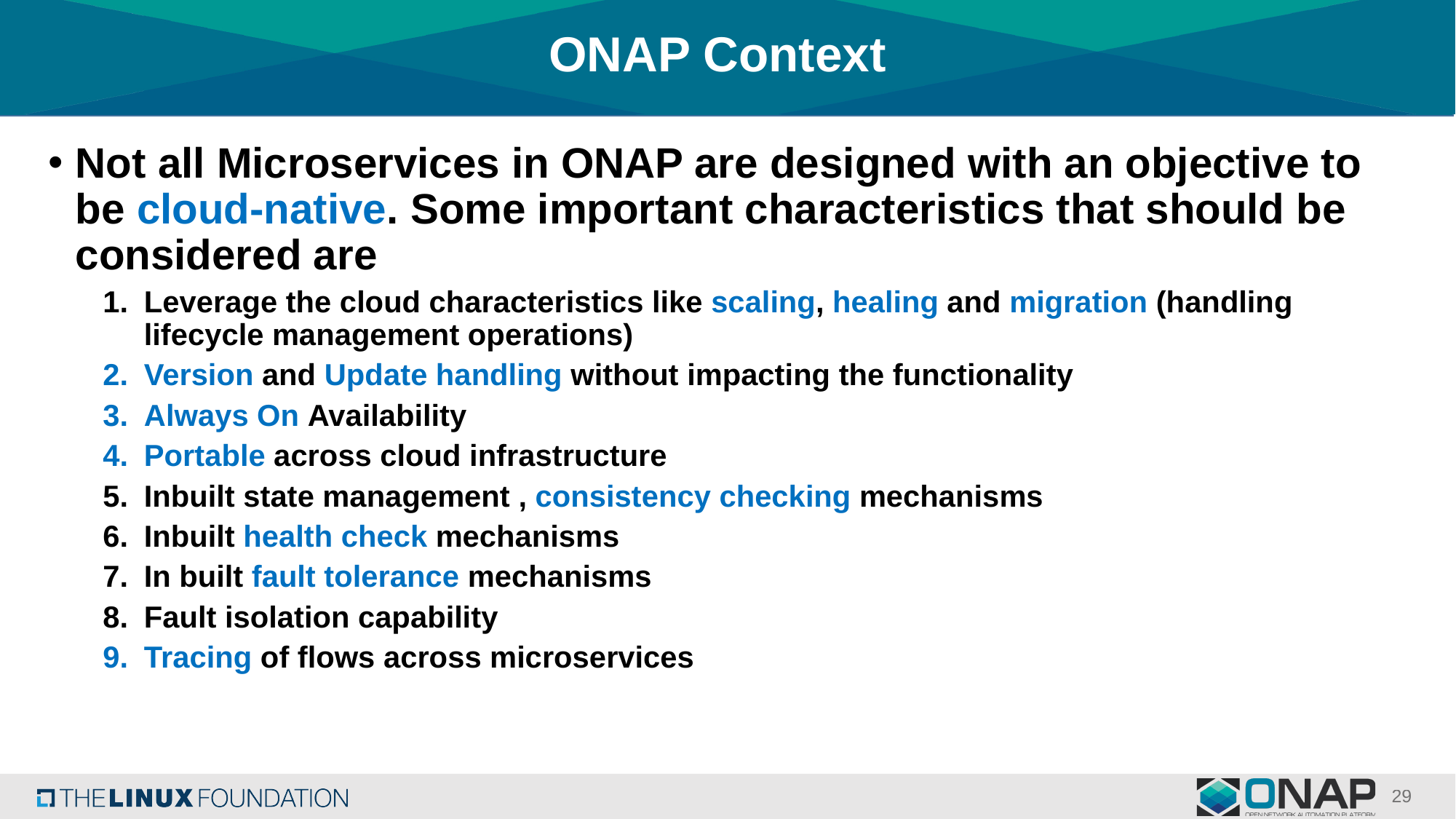

# ONAP Context
Not all Microservices in ONAP are designed with an objective to be cloud-native. Some important characteristics that should be considered are
Leverage the cloud characteristics like scaling, healing and migration (handling lifecycle management operations)
Version and Update handling without impacting the functionality
Always On Availability
Portable across cloud infrastructure
Inbuilt state management , consistency checking mechanisms
Inbuilt health check mechanisms
In built fault tolerance mechanisms
Fault isolation capability
Tracing of flows across microservices

29